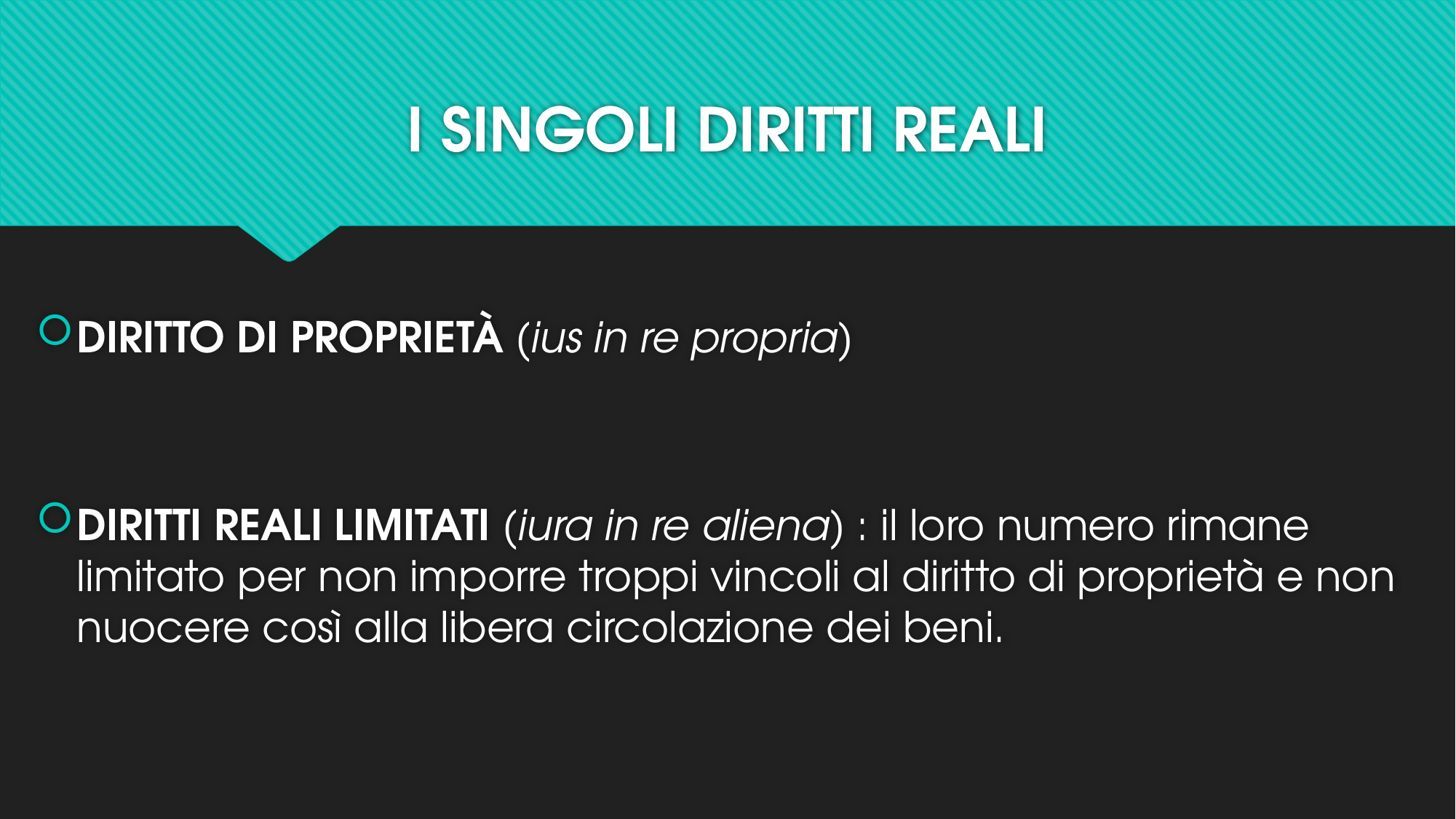

# I SINGOLI DIRITTI REALI
DIRITTO DI PROPRIETÀ (ius in re propria)

DIRITTI REALI LIMITATI (iura in re aliena) : il loro numero rimane limitato per non imporre troppi vincoli al diritto di proprietà e non nuocere così alla libera circolazione dei beni.